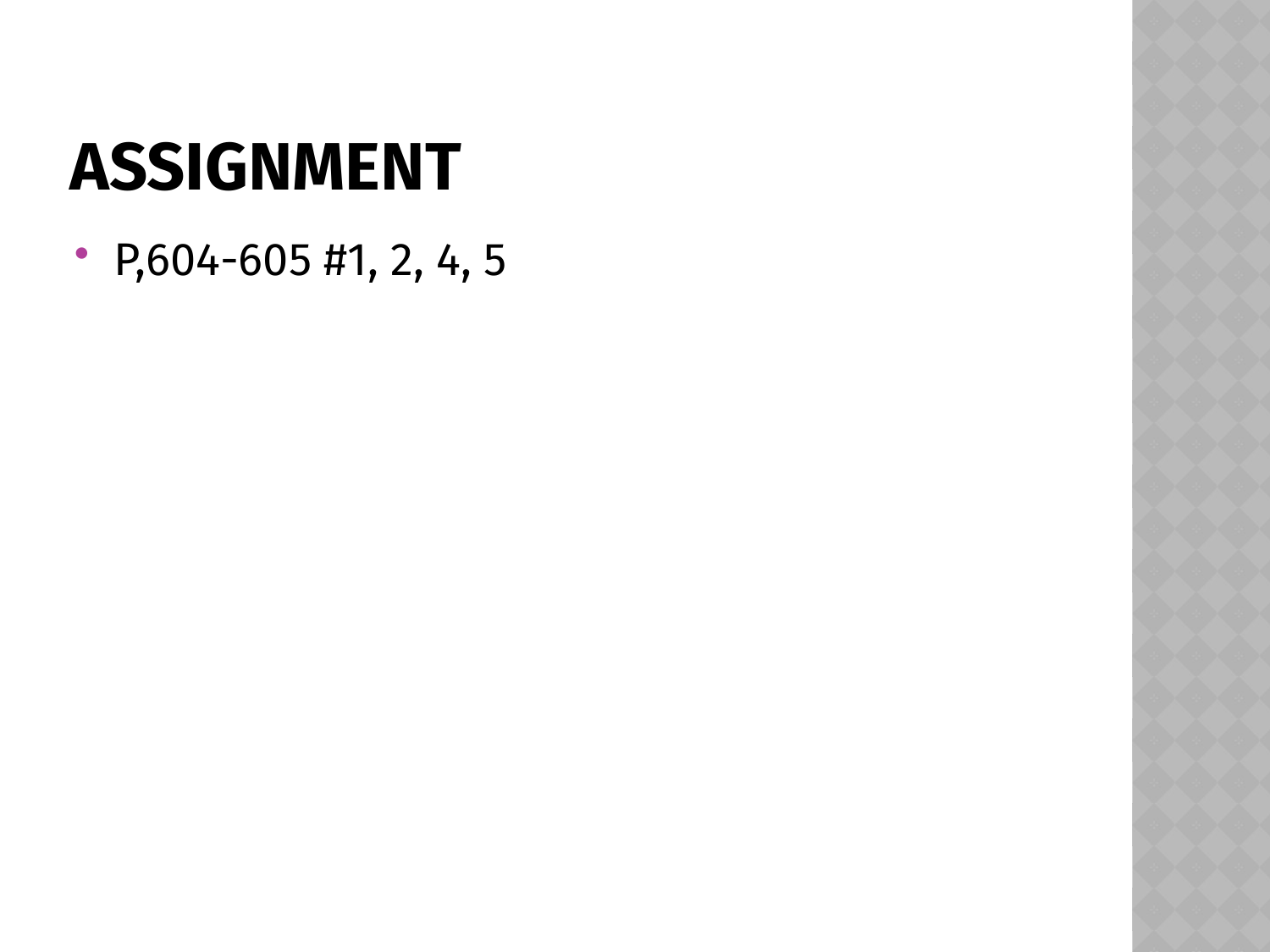

# Assignment
P,604-605 #1, 2, 4, 5